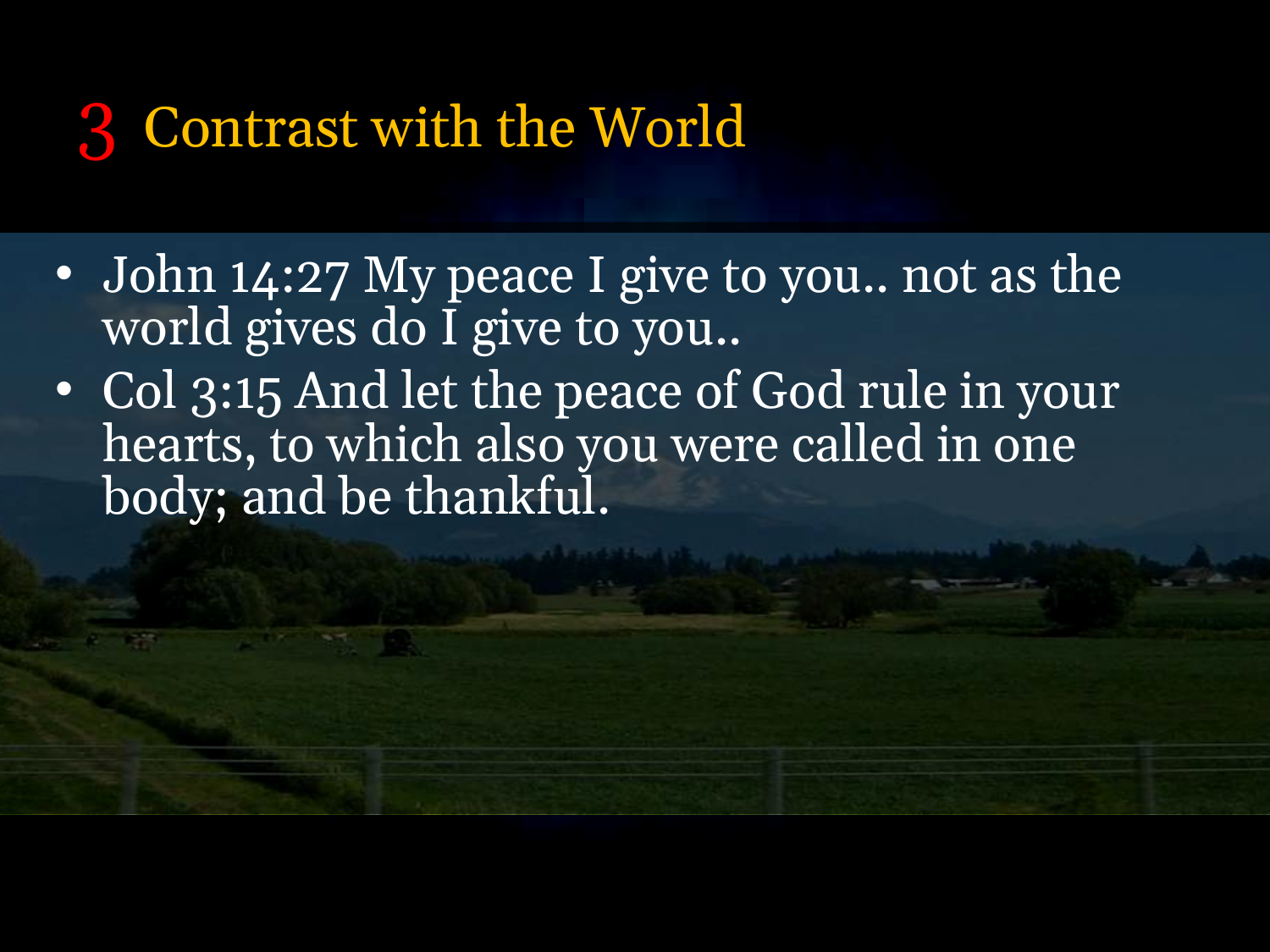

# 3  Contrast with the World
John 14:27 My peace I give to you.. not as the world gives do I give to you..
Col 3:15 And let the peace of God rule in your hearts, to which also you were called in one body; and be thankful.